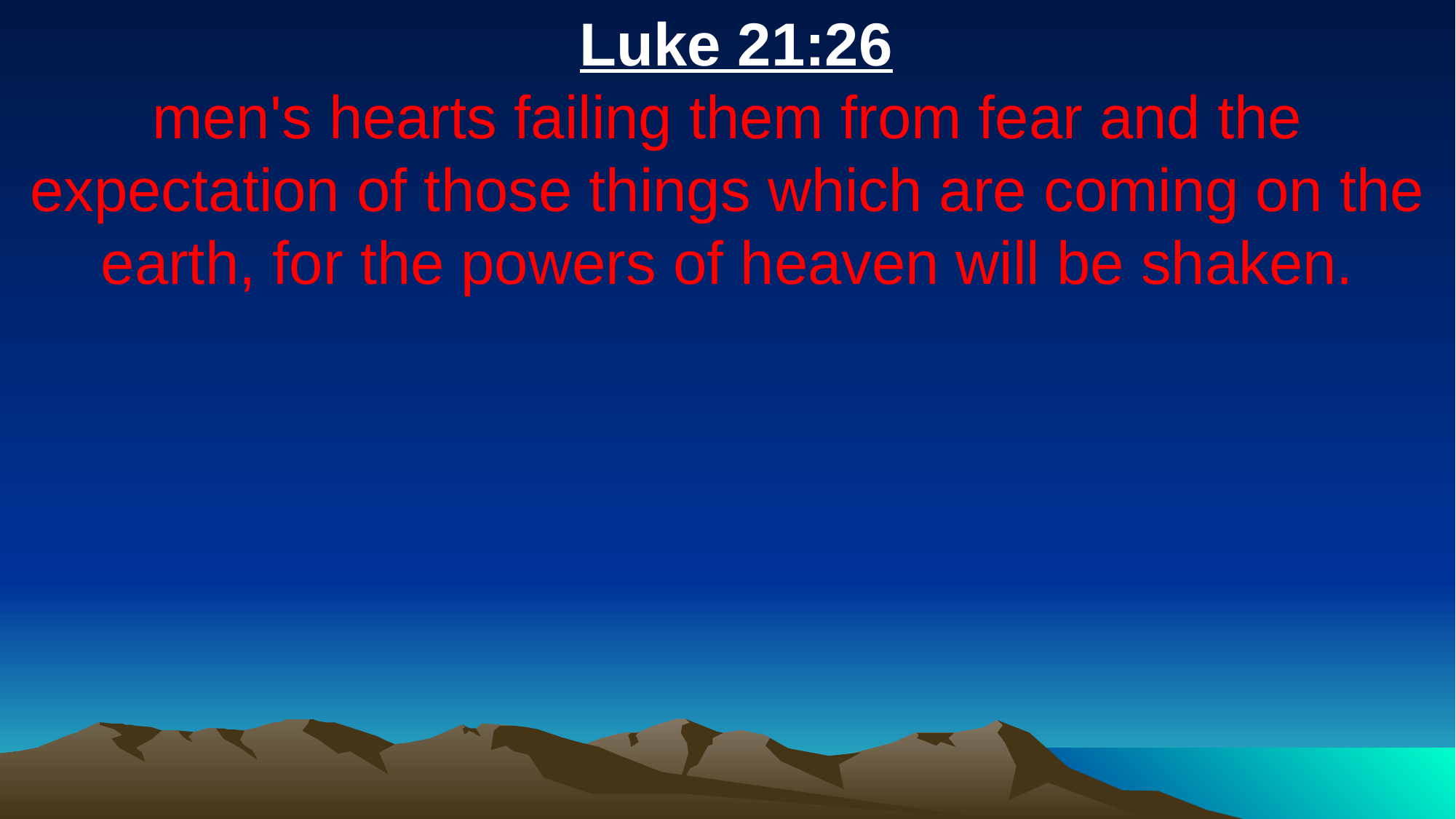

Luke 21:26
men's hearts failing them from fear and the expectation of those things which are coming on the earth, for the powers of heaven will be shaken.